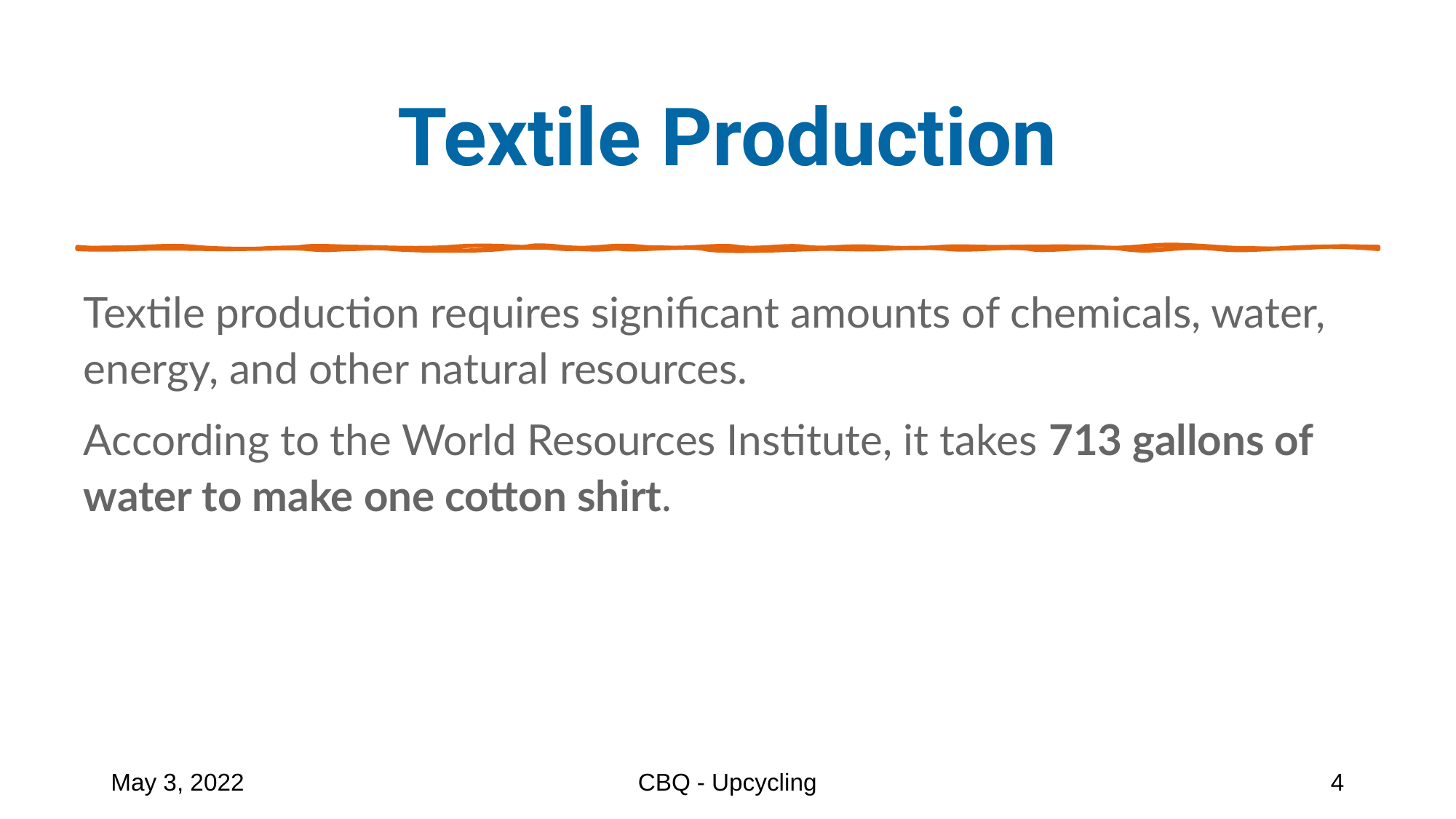

# Textile Production
Textile production requires significant amounts of chemicals, water, energy, and other natural resources.
According to the World Resources Institute, it takes 713 gallons of water to make one cotton shirt.
May 3, 2022
CBQ - Upcycling
4